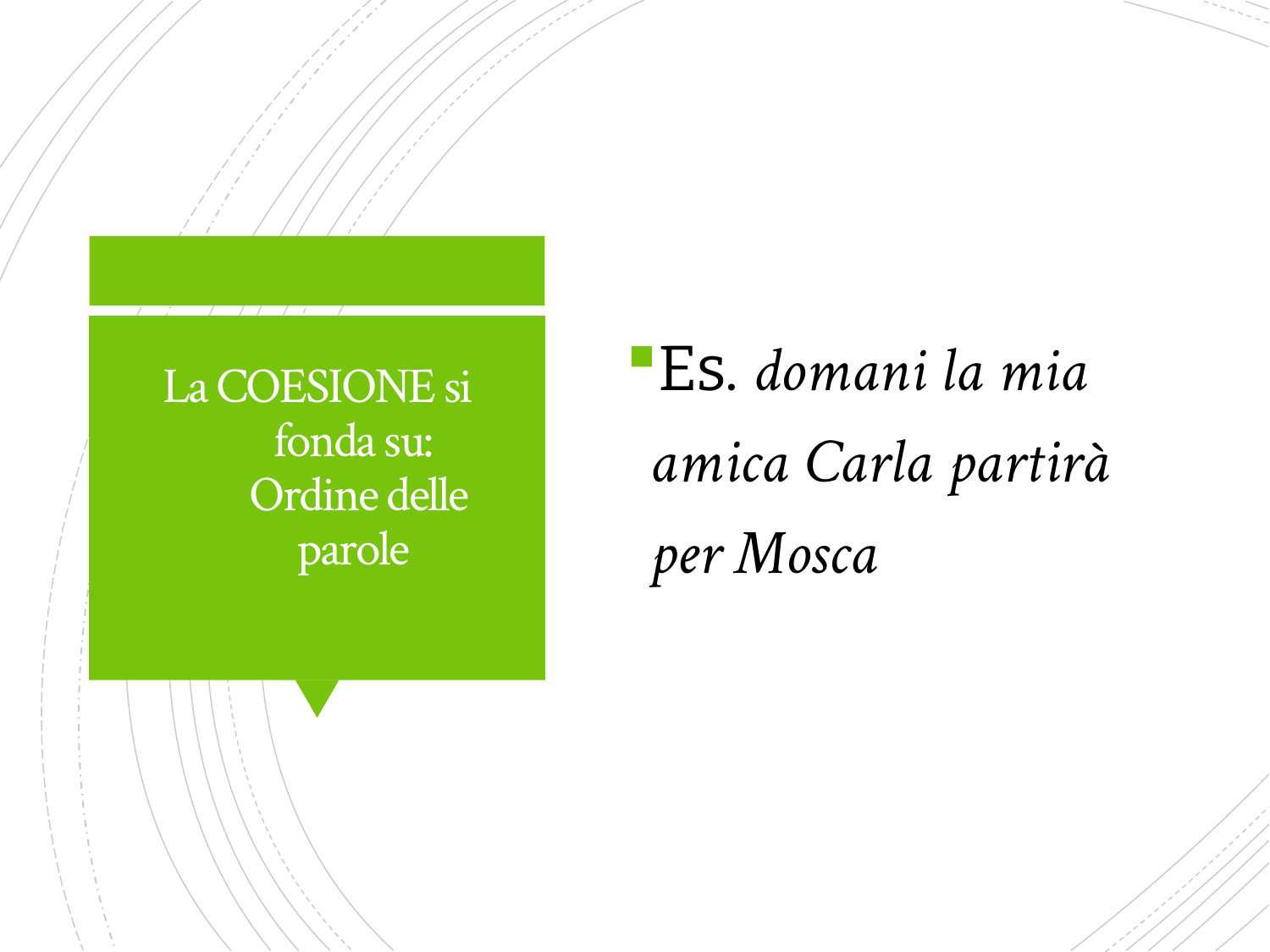

Es. domani la mia amica Carla partirà per Mosca

# La COESIONE si fonda su: Ordine delle parole